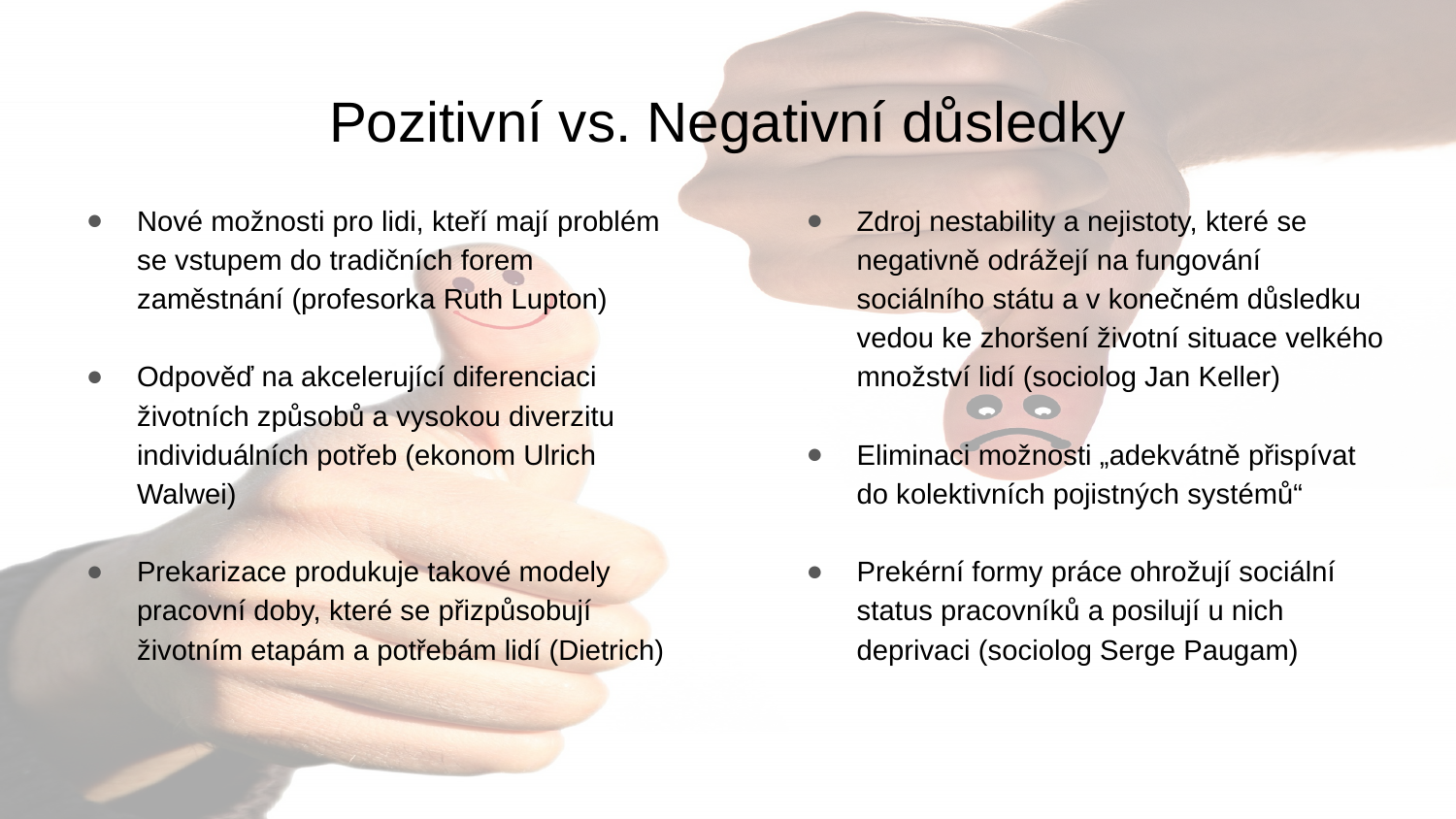

# Pozitivní vs. Negativní důsledky
Nové možnosti pro lidi, kteří mají problém se vstupem do tradičních forem zaměstnání (profesorka Ruth Lupton)

Odpověď na akcelerující diferenciaci životních způsobů a vysokou diverzitu individuálních potřeb (ekonom Ulrich Walwei)

Prekarizace produkuje takové modely pracovní doby, které se přizpůsobují životním etapám a potřebám lidí (Dietrich)
Zdroj nestability a nejistoty, které se negativně odrážejí na fungování sociálního státu a v konečném důsledku vedou ke zhoršení životní situace velkého množství lidí (sociolog Jan Keller)

Eliminaci možnosti „adekvátně přispívat do kolektivních pojistných systémů“

Prekérní formy práce ohrožují sociální status pracovníků a posilují u nich deprivaci (sociolog Serge Paugam)